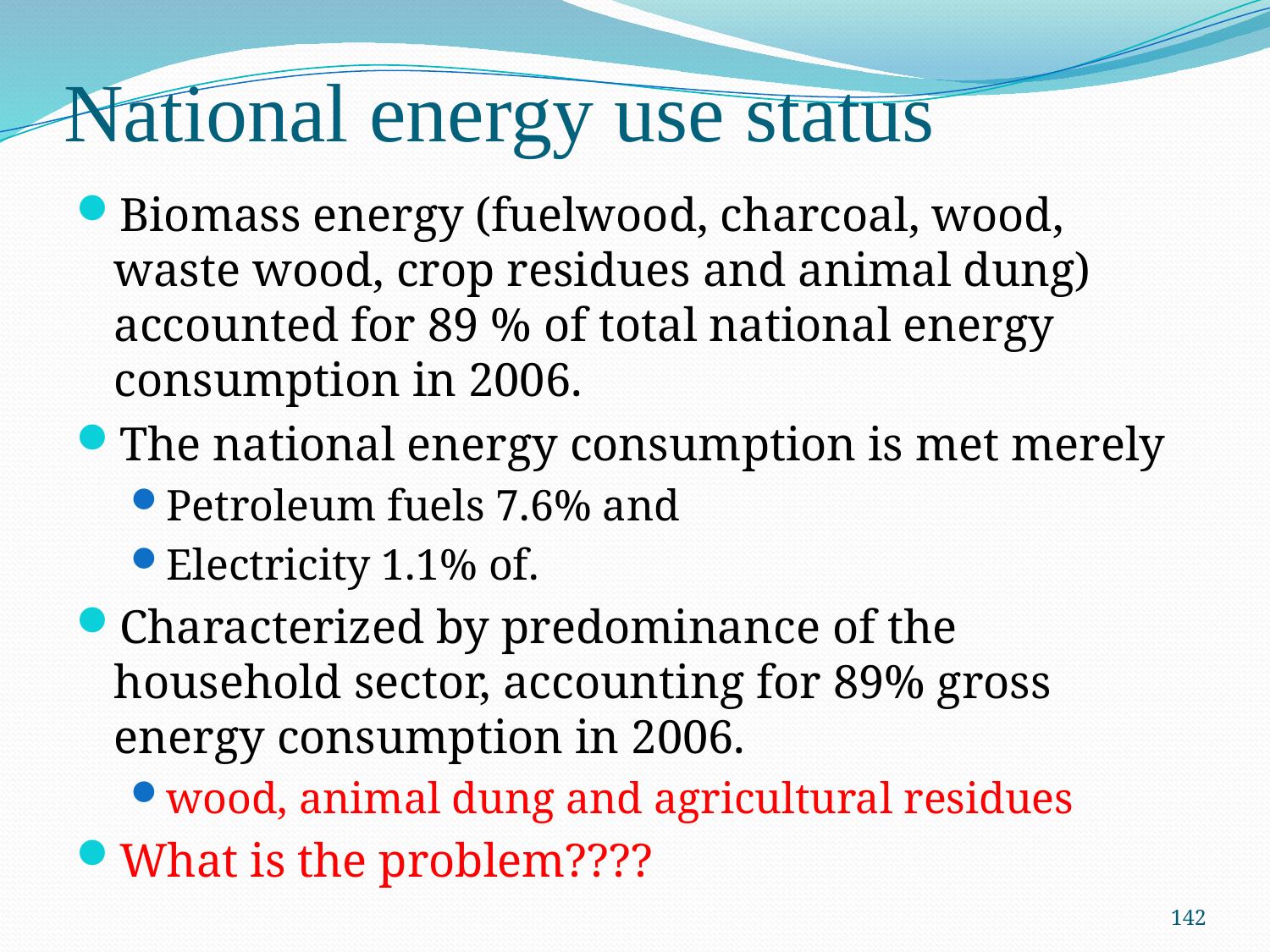

# National energy use status
Biomass energy (fuelwood, charcoal, wood, waste wood, crop residues and animal dung) accounted for 89 % of total national energy consumption in 2006.
The national energy consumption is met merely
Petroleum fuels 7.6% and
Electricity 1.1% of.
Characterized by predominance of the household sector, accounting for 89% gross energy consumption in 2006.
wood, animal dung and agricultural residues
What is the problem????
142